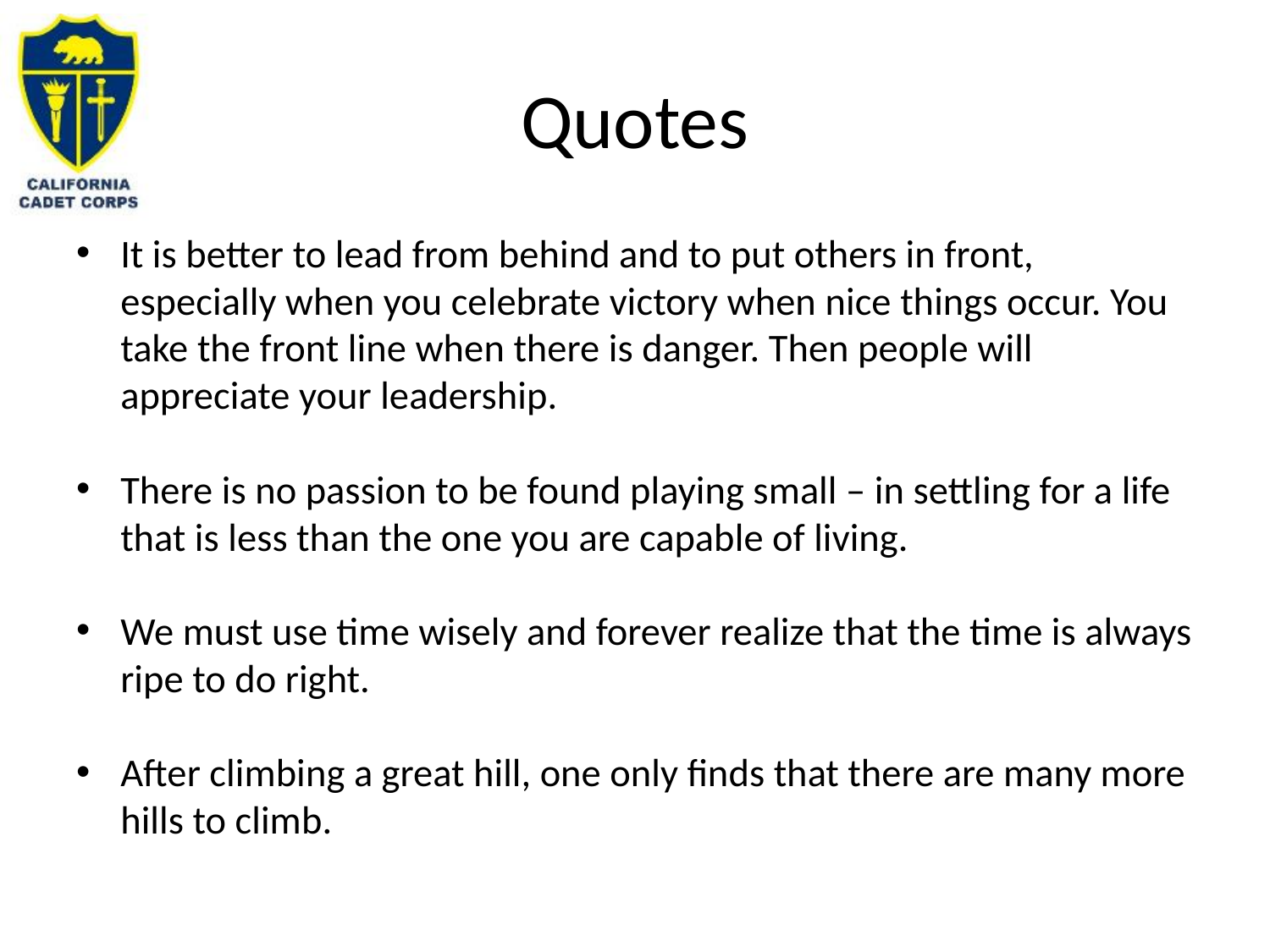

# Quotes
It is better to lead from behind and to put others in front, especially when you celebrate victory when nice things occur. You take the front line when there is danger. Then people will appreciate your leadership.

There is no passion to be found playing small – in settling for a life that is less than the one you are capable of living.

We must use time wisely and forever realize that the time is always ripe to do right.

After climbing a great hill, one only finds that there are many more hills to climb.